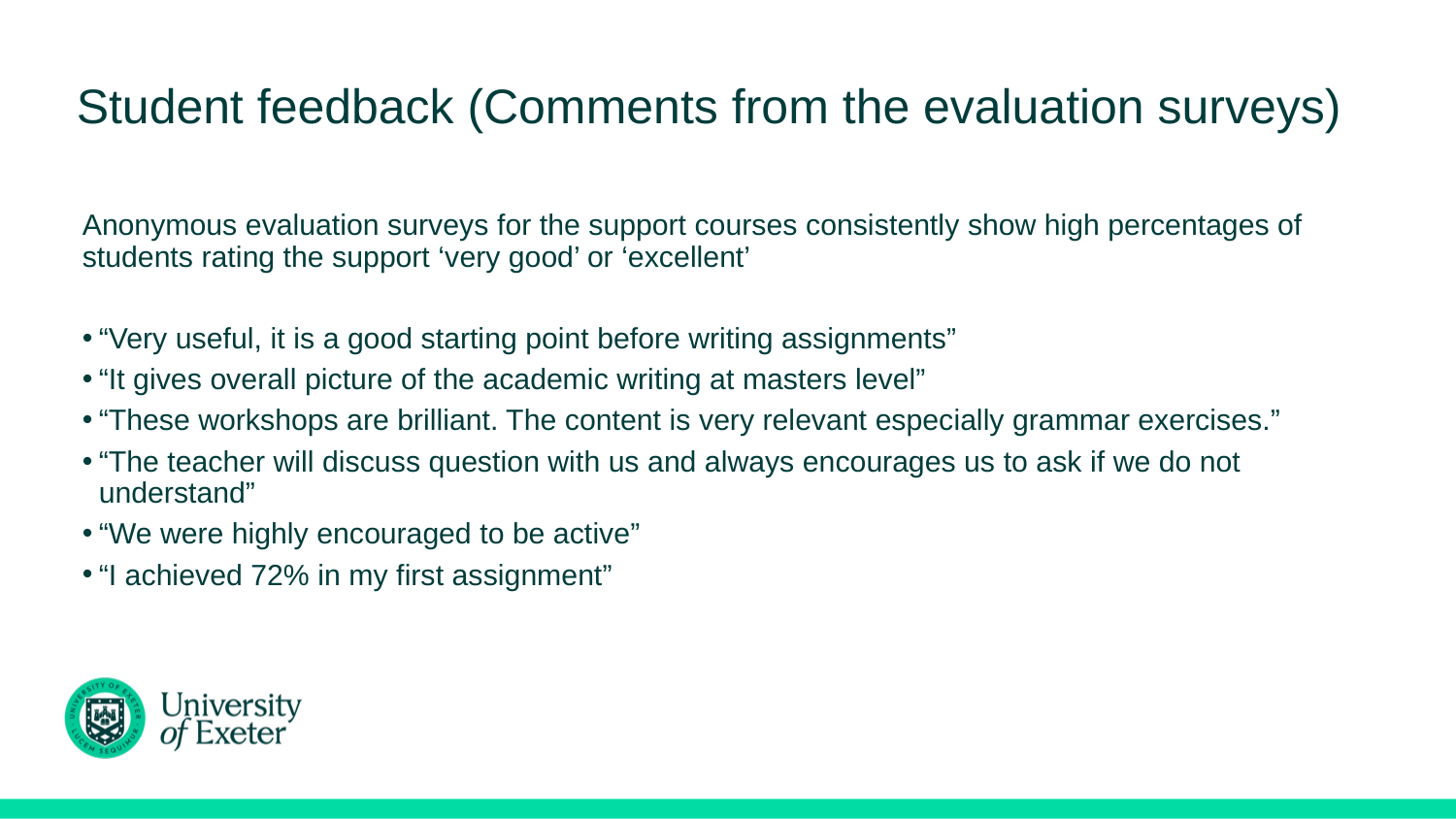

# Student feedback (Comments from the evaluation surveys)
Anonymous evaluation surveys for the support courses consistently show high percentages of students rating the support ‘very good’ or ‘excellent’

“Very useful, it is a good starting point before writing assignments”
“It gives overall picture of the academic writing at masters level”
“These workshops are brilliant. The content is very relevant especially grammar exercises.”
“The teacher will discuss question with us and always encourages us to ask if we do not understand”
“We were highly encouraged to be active”
“I achieved 72% in my first assignment”